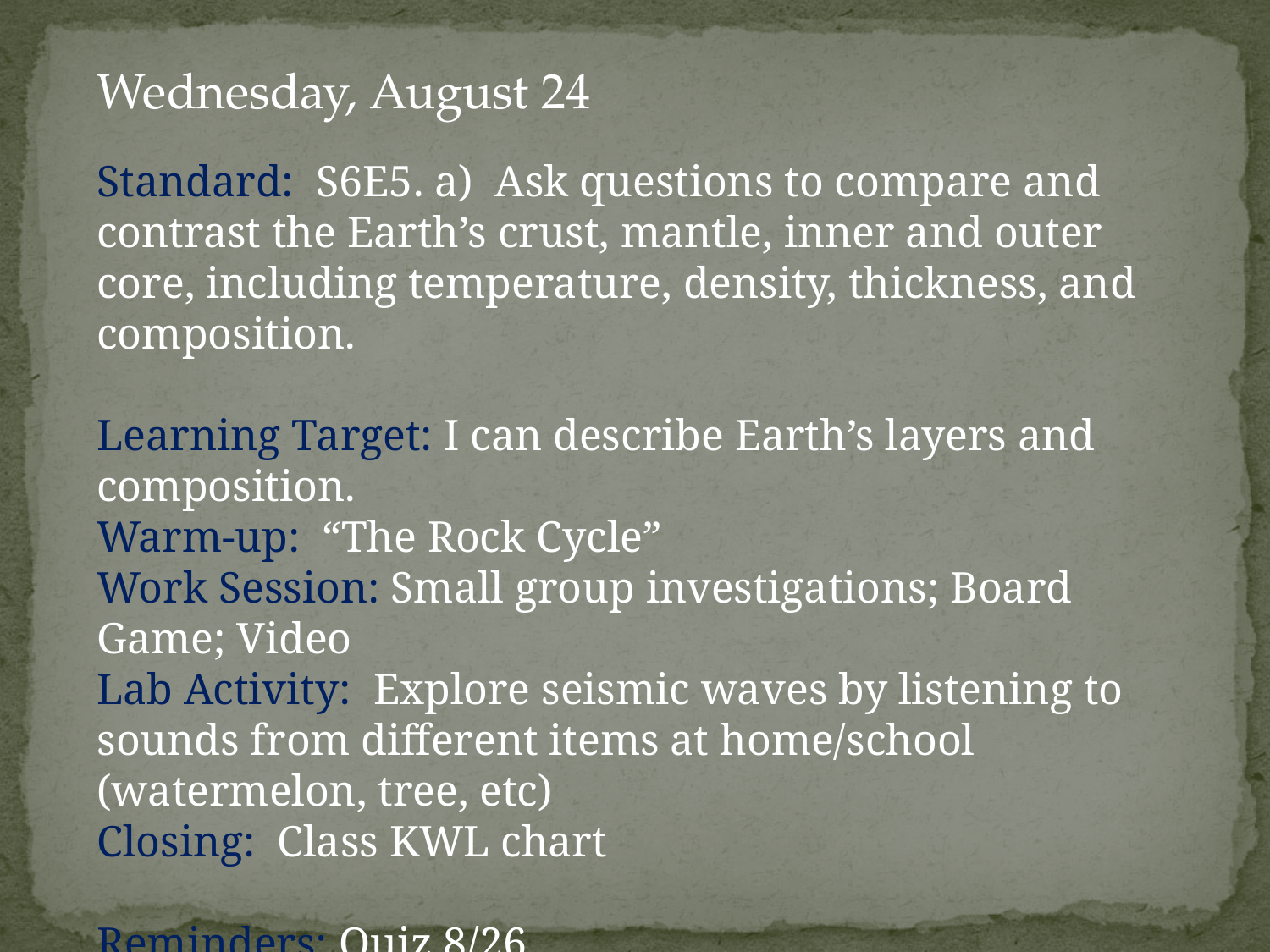

Wednesday, August 24
Standard:  S6E5. a)  Ask questions to compare and contrast the Earth’s crust, mantle, inner and outer core, including temperature, density, thickness, and composition.

Learning Target: I can describe Earth’s layers and composition.
Warm-up:  “The Rock Cycle”
Work Session: Small group investigations; Board Game; Video
Lab Activity:  Explore seismic waves by listening to sounds from different items at home/school  (watermelon, tree, etc)
Closing:  Class KWL chart

Reminders: Quiz 8/26